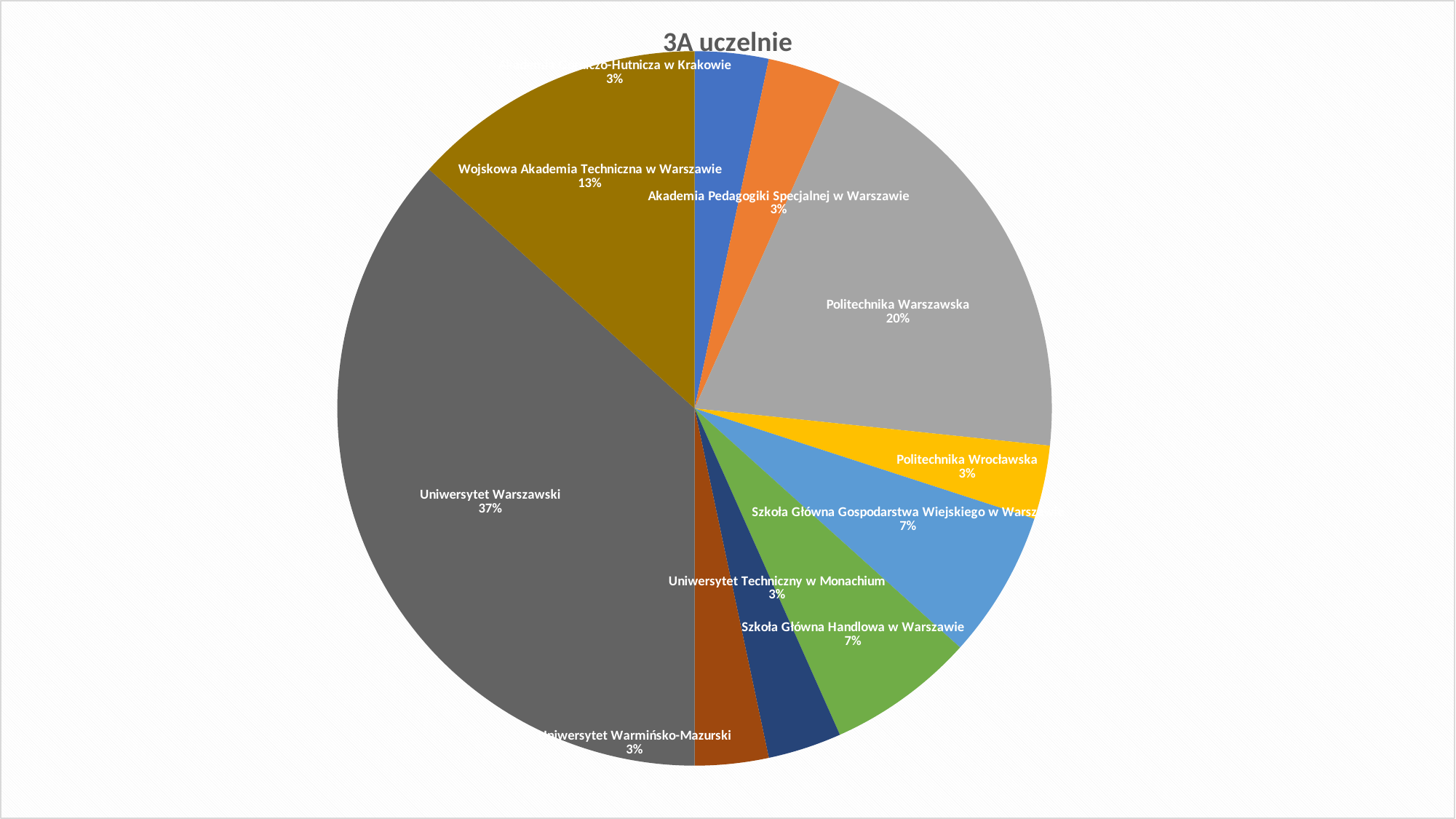

### Chart: 3A uczelnie

| Category |  |
|---|---|
| Akademia Górniczo-Hutnicza w Krakowie | 1.0 |
| Akademia Pedagogiki Specjalnej w Warszawie | 1.0 |
| Politechnika Warszawska | 6.0 |
| Politechnika Wrocławska | 1.0 |
| Szkoła Główna Gospodarstwa Wiejskiego w Warszawie | 2.0 |
| Szkoła Główna Handlowa w Warszawie | 2.0 |
| Uniwersytet Techniczny w Monachium | 1.0 |
| Uniwersytet Warmińsko-Mazurski | 1.0 |
| Uniwersytet Warszawski | 11.0 |
| Wojskowa Akademia Techniczna w Warszawie | 4.0 |